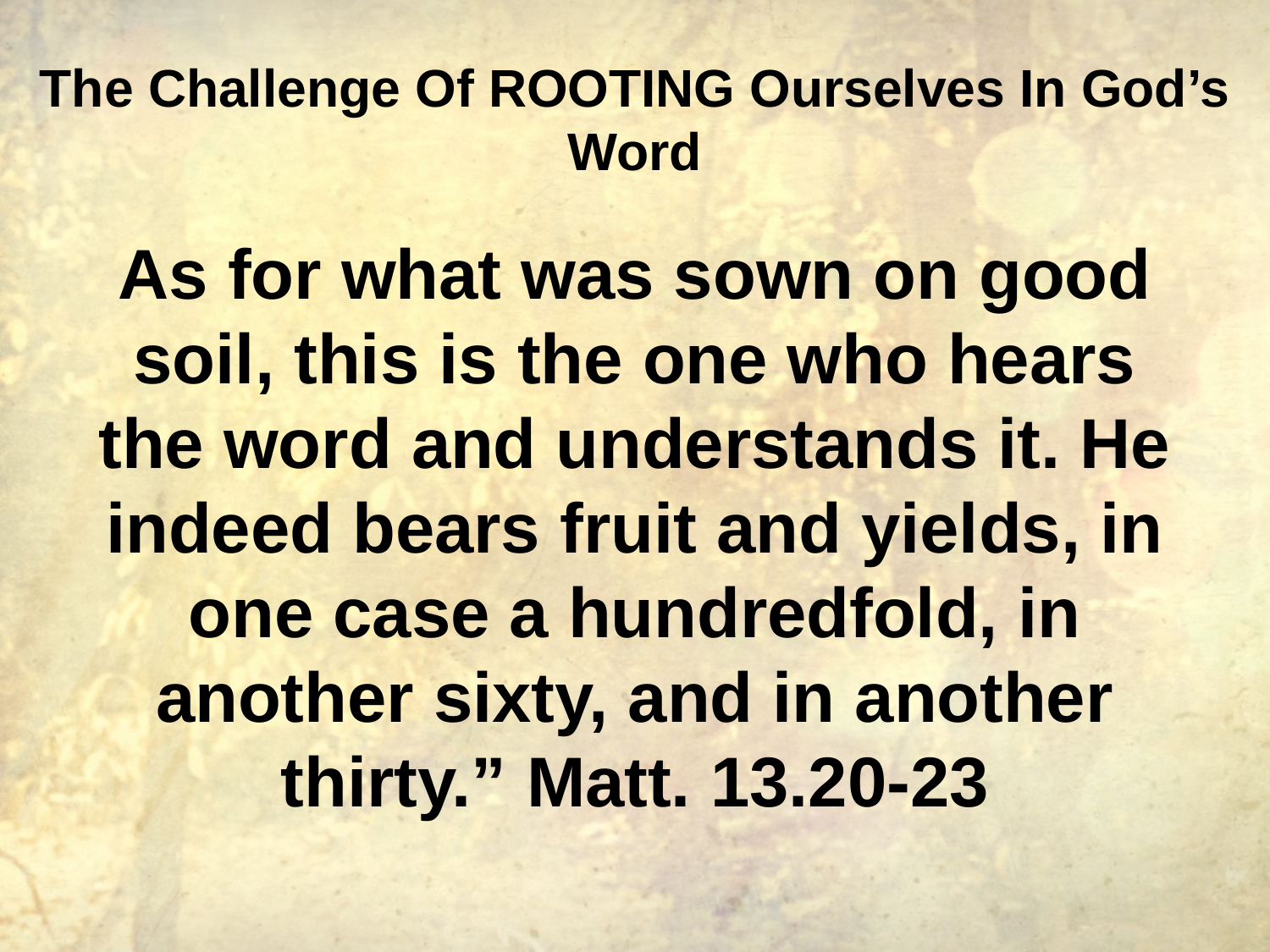

# The Challenge Of ROOTING Ourselves In God’s Word
As for what was sown on good soil, this is the one who hears the word and understands it. He indeed bears fruit and yields, in one case a hundredfold, in another sixty, and in another thirty.” Matt. 13.20-23